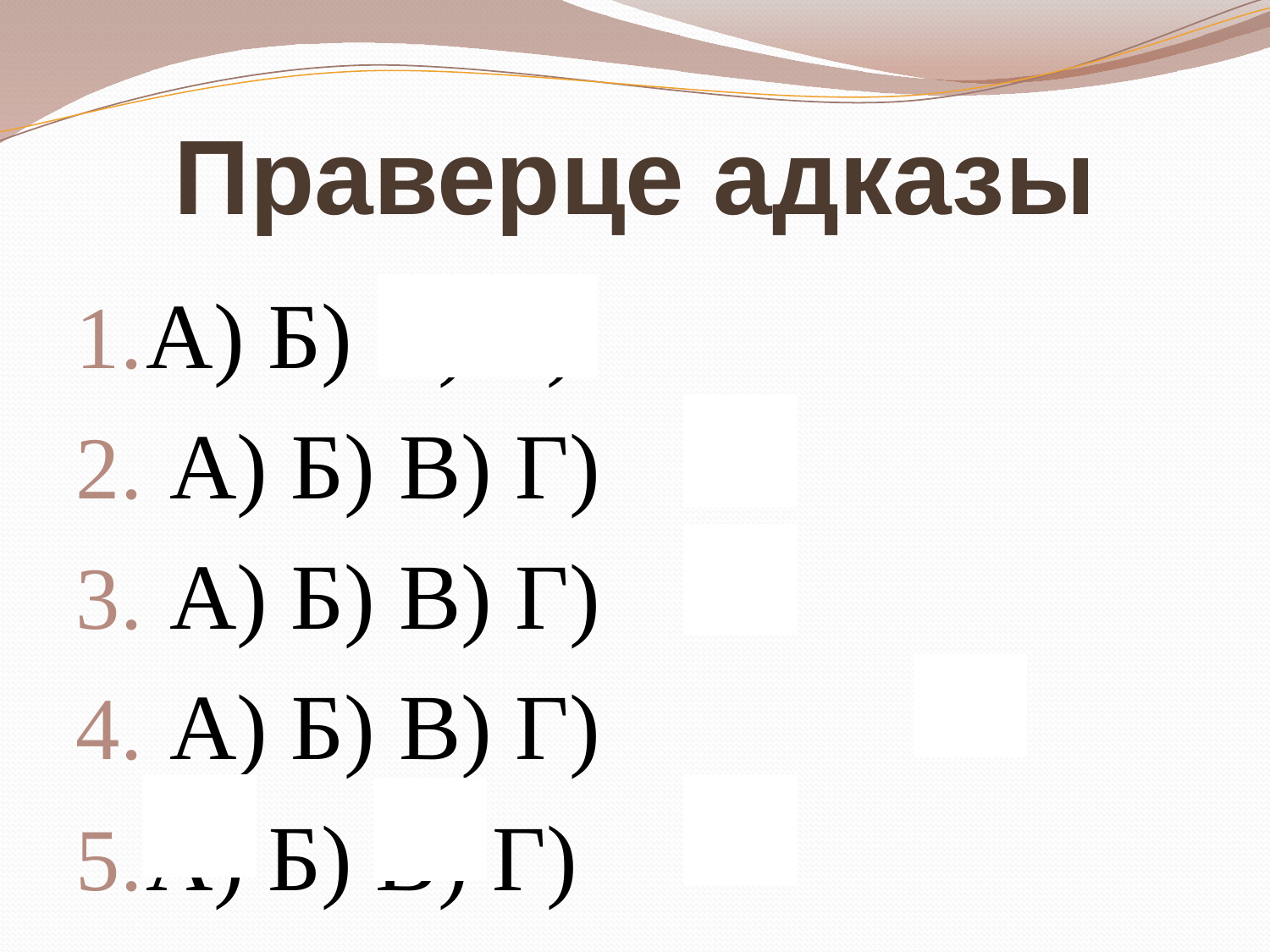

# Праверце адказы
А) Б) В) Г)
 А) Б) В) Г)
 А) Б) В) Г)
 А) Б) В) Г)
А) Б) В) Г)